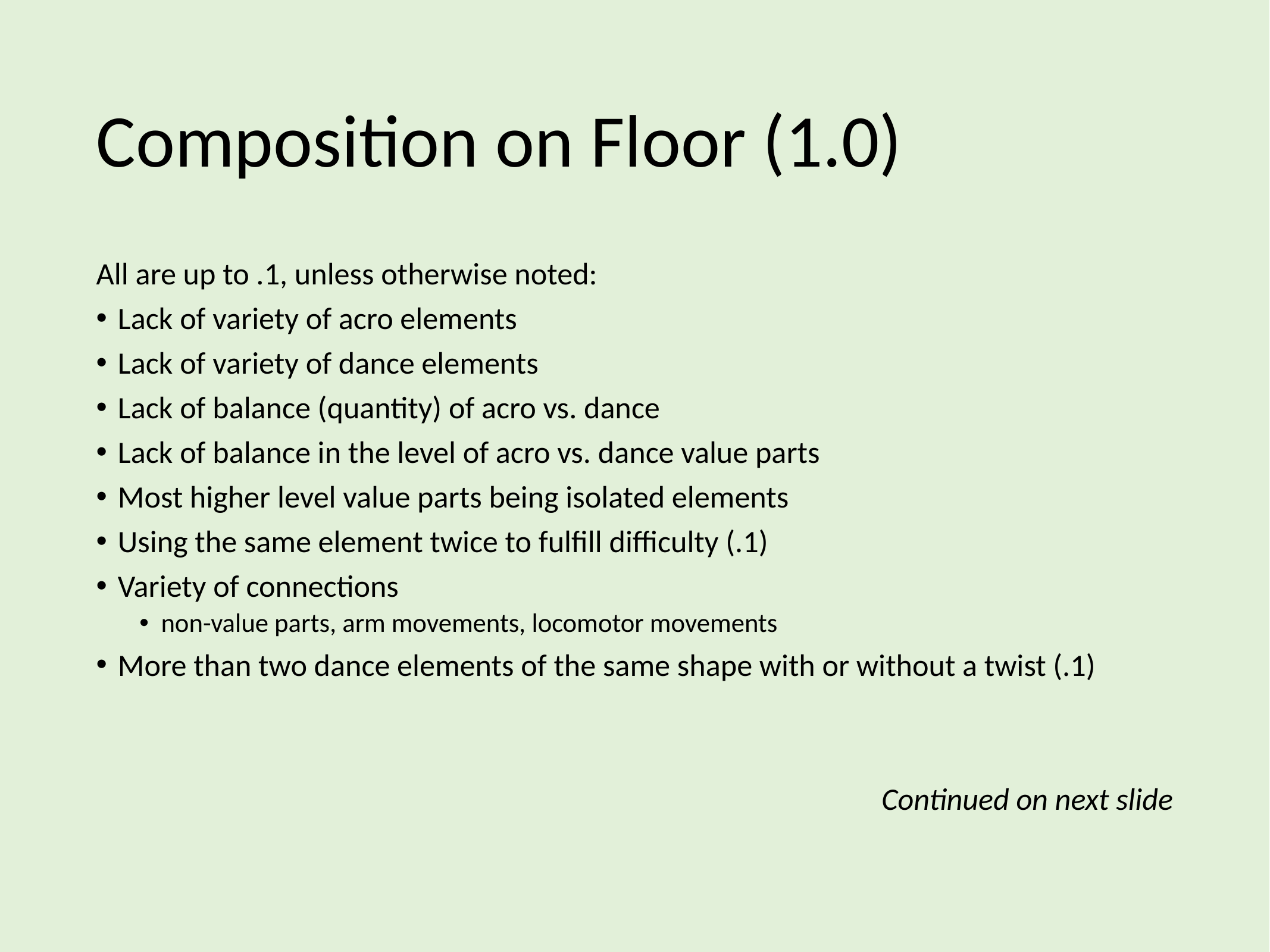

# Composition on Floor (1.0)
All are up to .1, unless otherwise noted:
Lack of variety of acro elements
Lack of variety of dance elements
Lack of balance (quantity) of acro vs. dance
Lack of balance in the level of acro vs. dance value parts
Most higher level value parts being isolated elements
Using the same element twice to fulfill difficulty (.1)
Variety of connections
non-value parts, arm movements, locomotor movements
More than two dance elements of the same shape with or without a twist (.1)

Continued on next slide